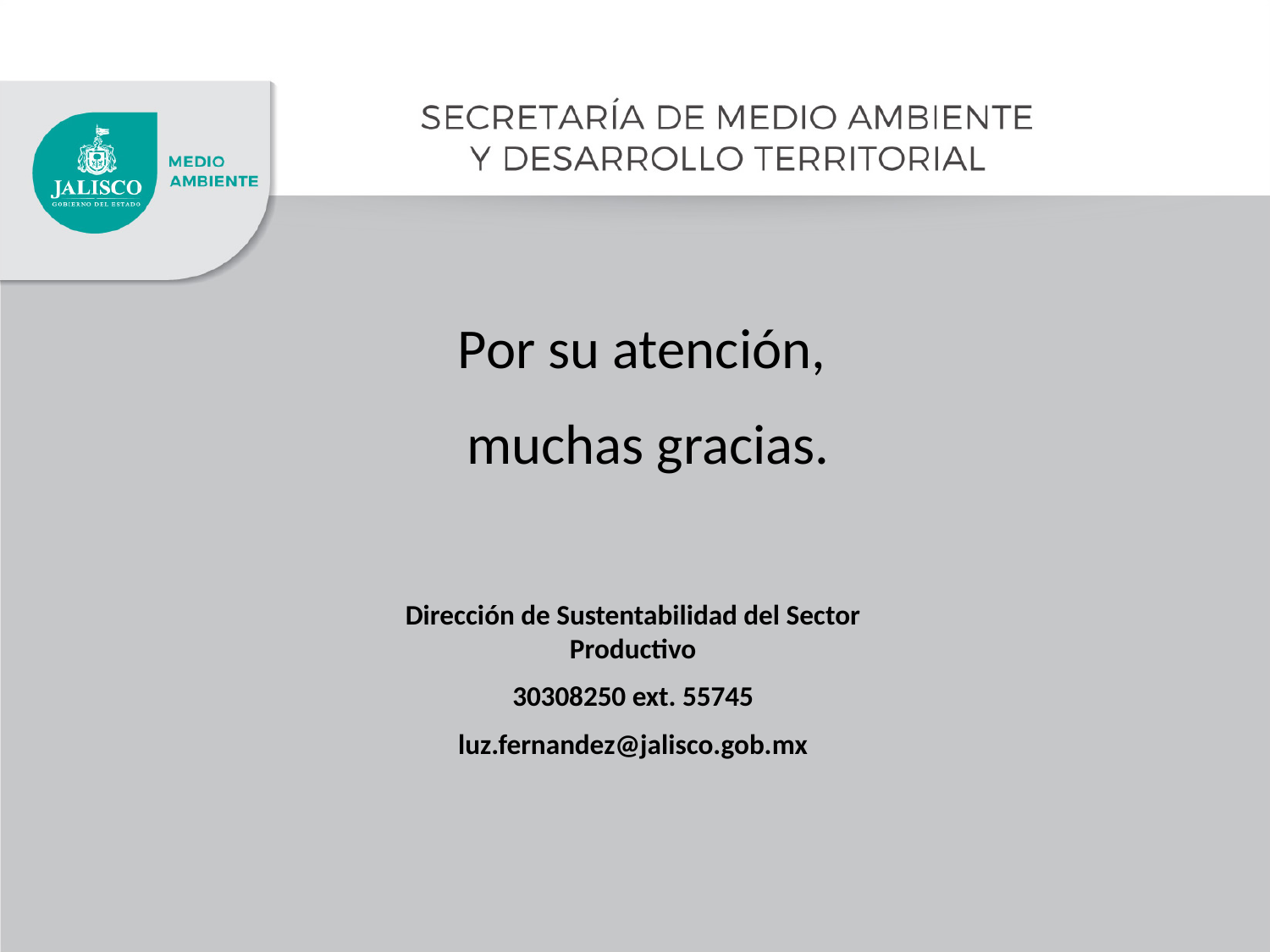

Por su atención,
muchas gracias.

Dirección de Sustentabilidad del Sector Productivo
30308250 ext. 55745
luz.fernandez@jalisco.gob.mx